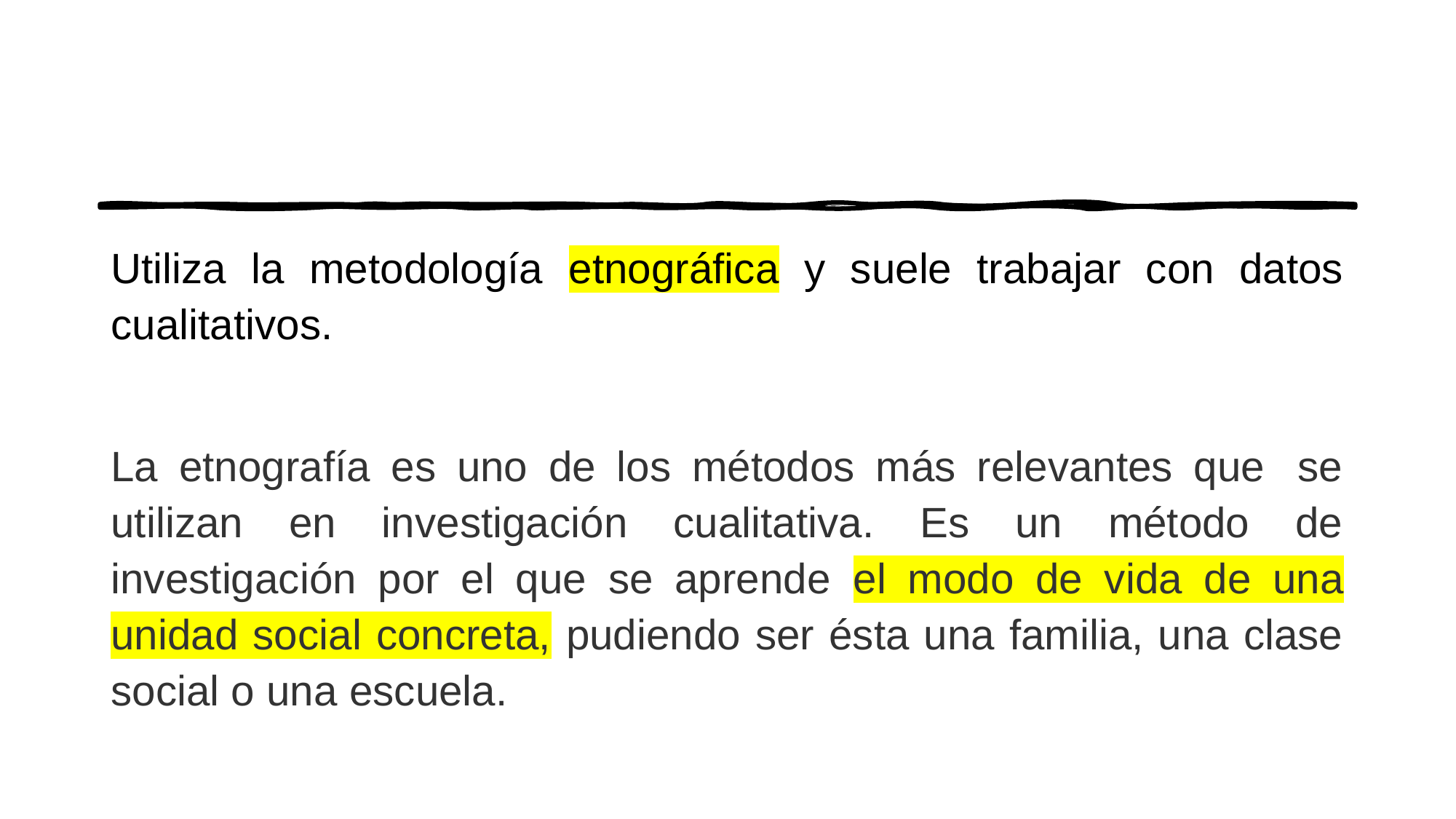

Utiliza la metodología etnográfica y suele trabajar con datos cualitativos.

La etnografía es uno de los métodos más relevantes que  se utilizan en investigación cualitativa. Es un método de investigación por el que se aprende el modo de vida de una unidad social concreta, pudiendo ser ésta una familia, una clase social o una escuela.